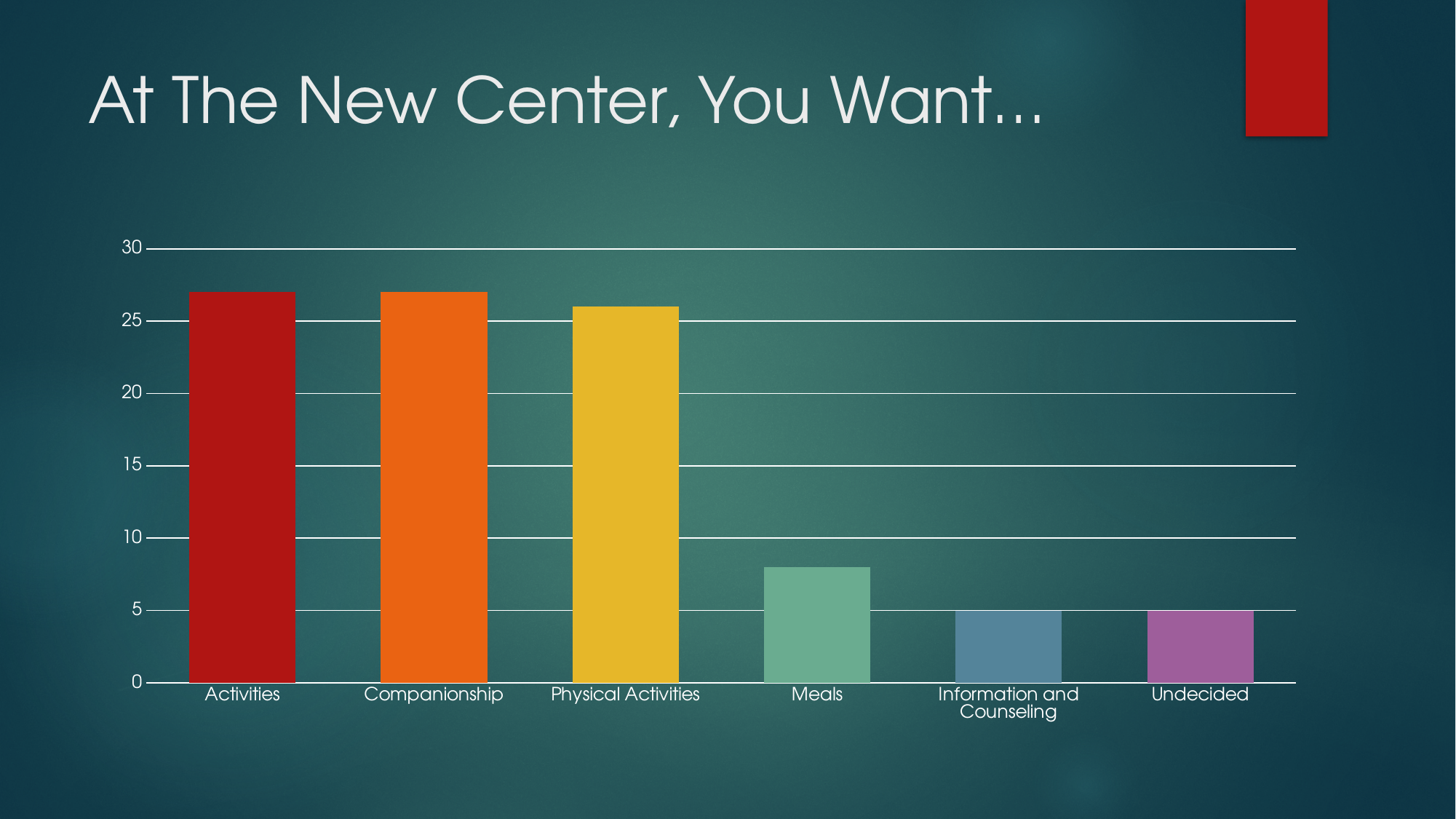

# At The New Center, You Want…

### Chart

| Category | Series 1 | Series 2 | Series 3 | Series 4 | Series 5 | Series 6 |
|---|---|---|---|---|---|---|
| Activities | 27.0 | None | None | None | None | None |
| Companionship | None | 27.0 | None | None | None | None |
| Physical Activities | None | None | 26.0 | None | None | None |
| Meals | None | None | None | 8.0 | None | None |
| Information and Counseling | None | None | None | None | 5.0 | None |
| Undecided | None | None | None | None | None | 5.0 |